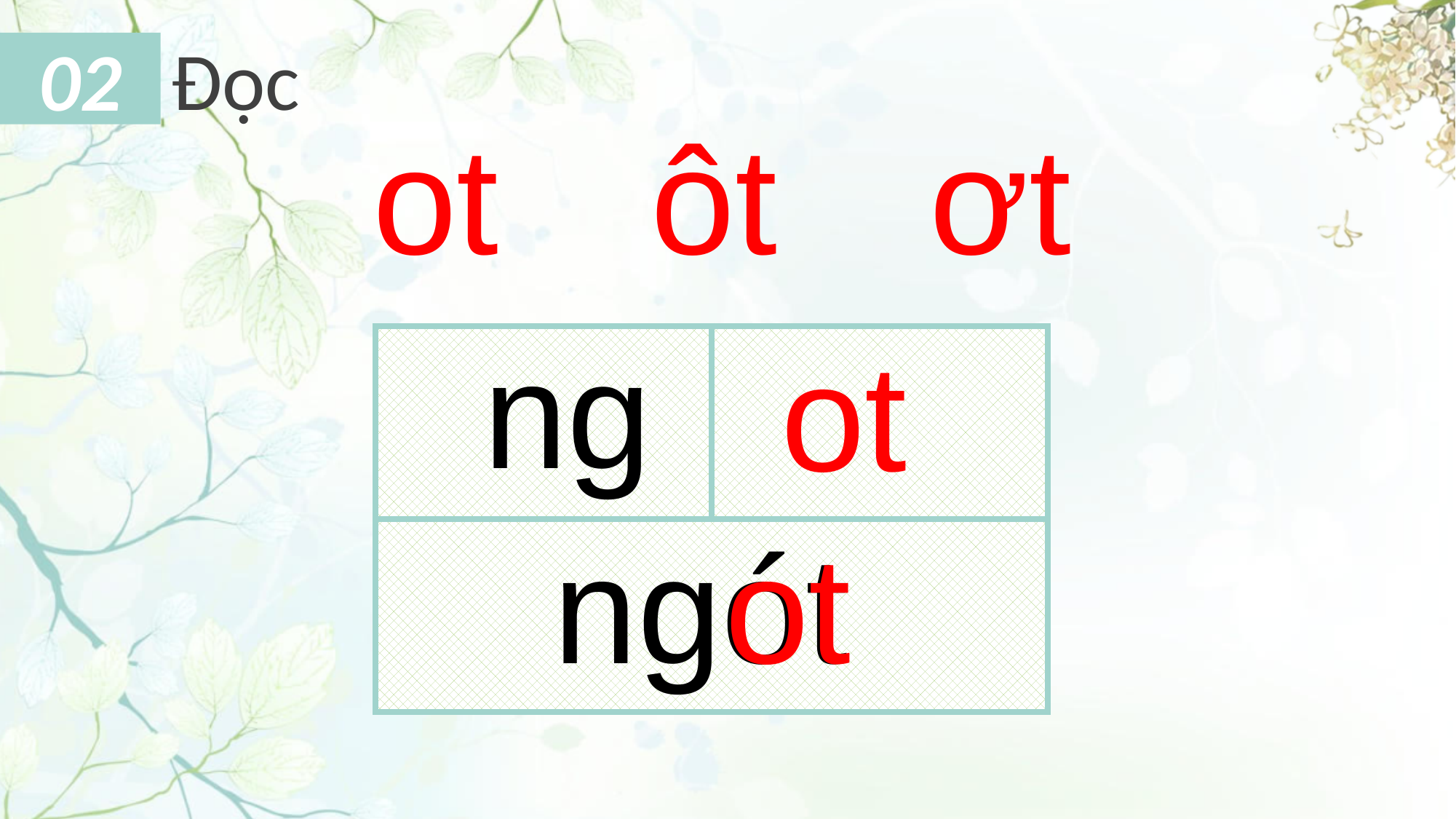

Đọc
02
ot
ôt
ơt
ng
ot
|  |  |
| --- | --- |
|  |  |
ngót
ot